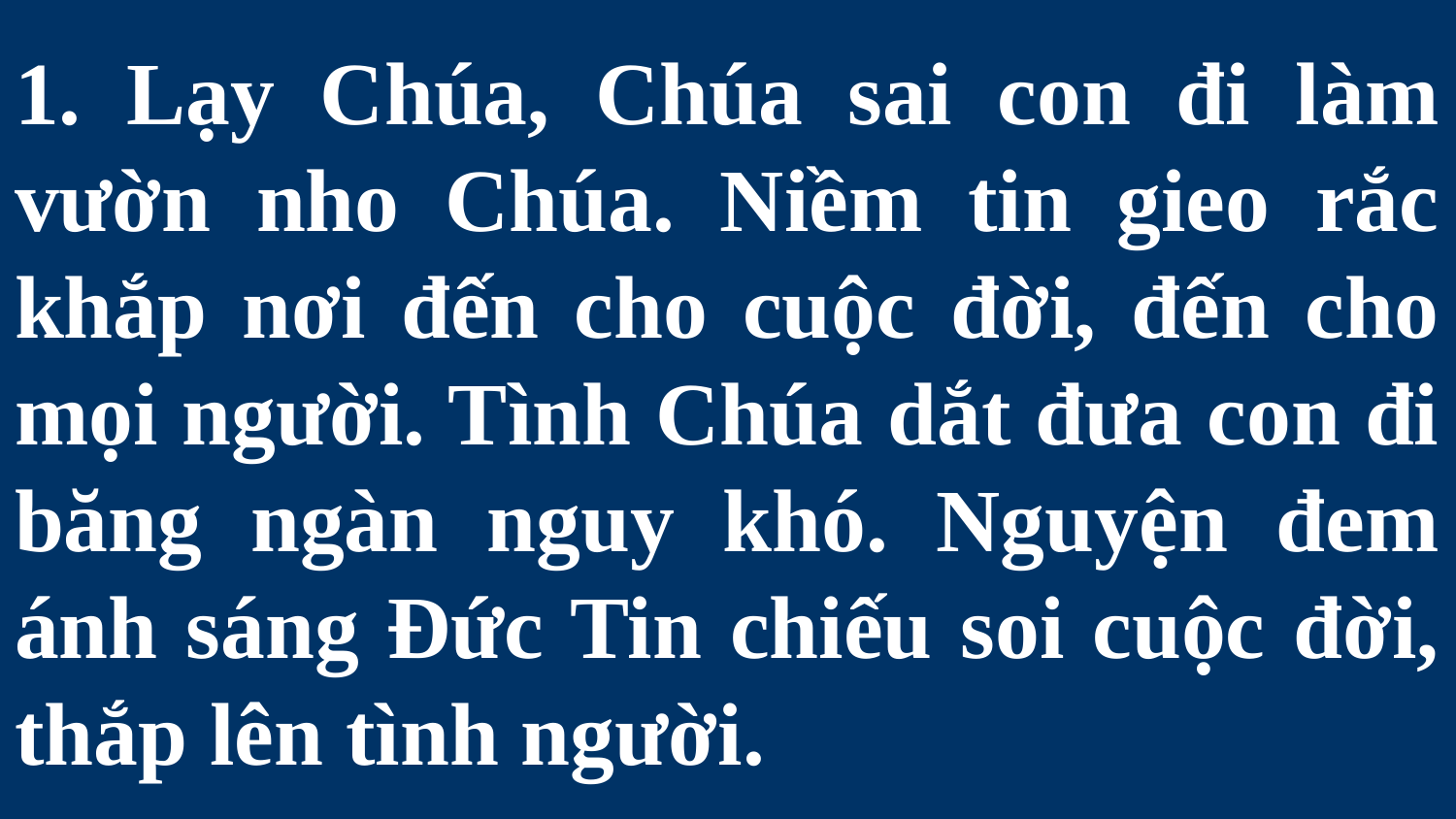

# 1. Lạy Chúa, Chúa sai con đi làm vườn nho Chúa. Niềm tin gieo rắc khắp nơi đến cho cuộc đời, đến cho mọi người. Tình Chúa dắt đưa con đi băng ngàn nguy khó. Nguyện đem ánh sáng Đức Tin chiếu soi cuộc đời, thắp lên tình người.